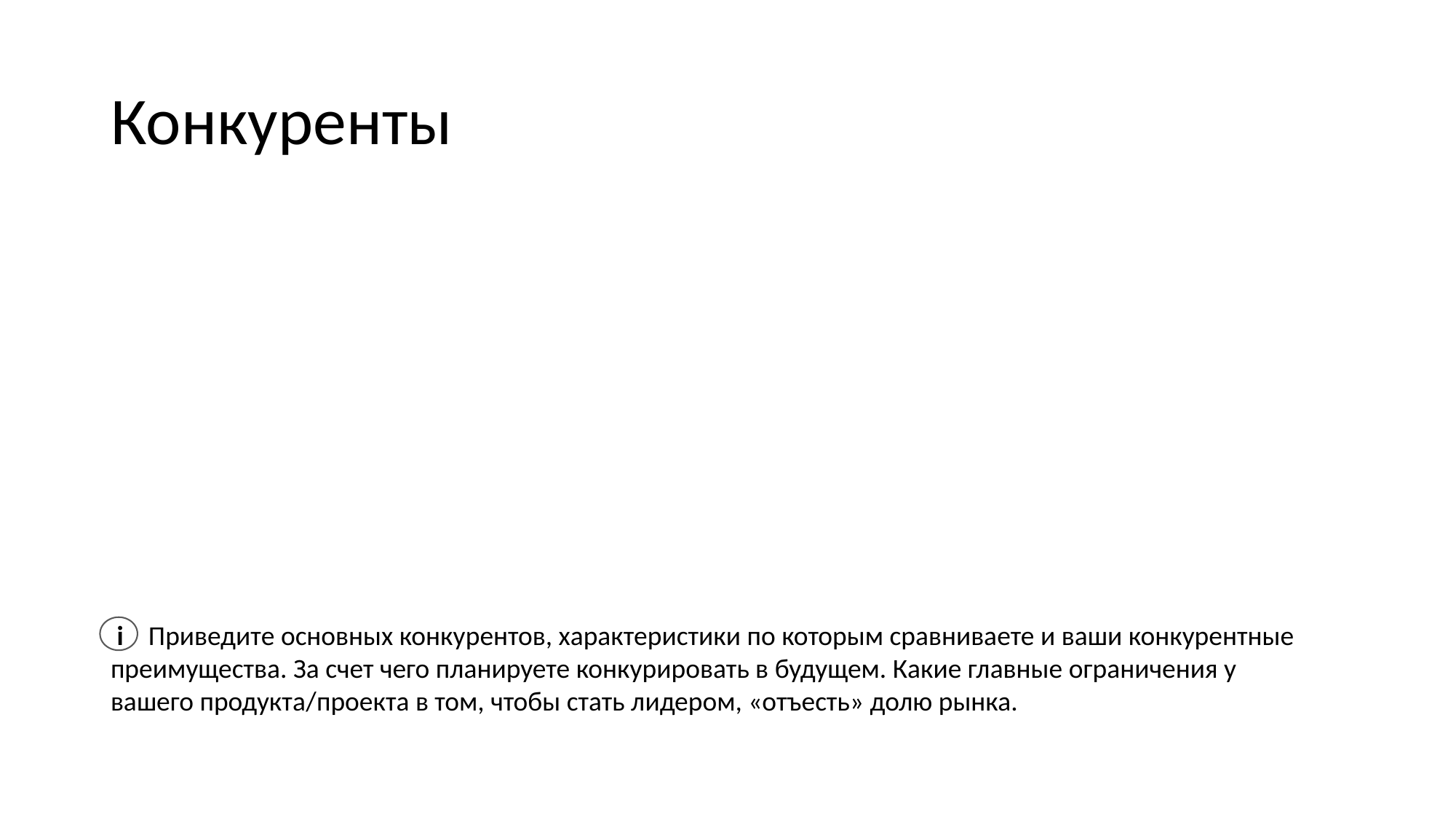

# Конкуренты
 i    Приведите основных конкурентов, характеристики по которым сравниваете и ваши конкурентные преимущества. За счет чего планируете конкурировать в будущем. Какие главные ограничения у вашего продукта/проекта в том, чтобы стать лидером, «отъесть» долю рынка.